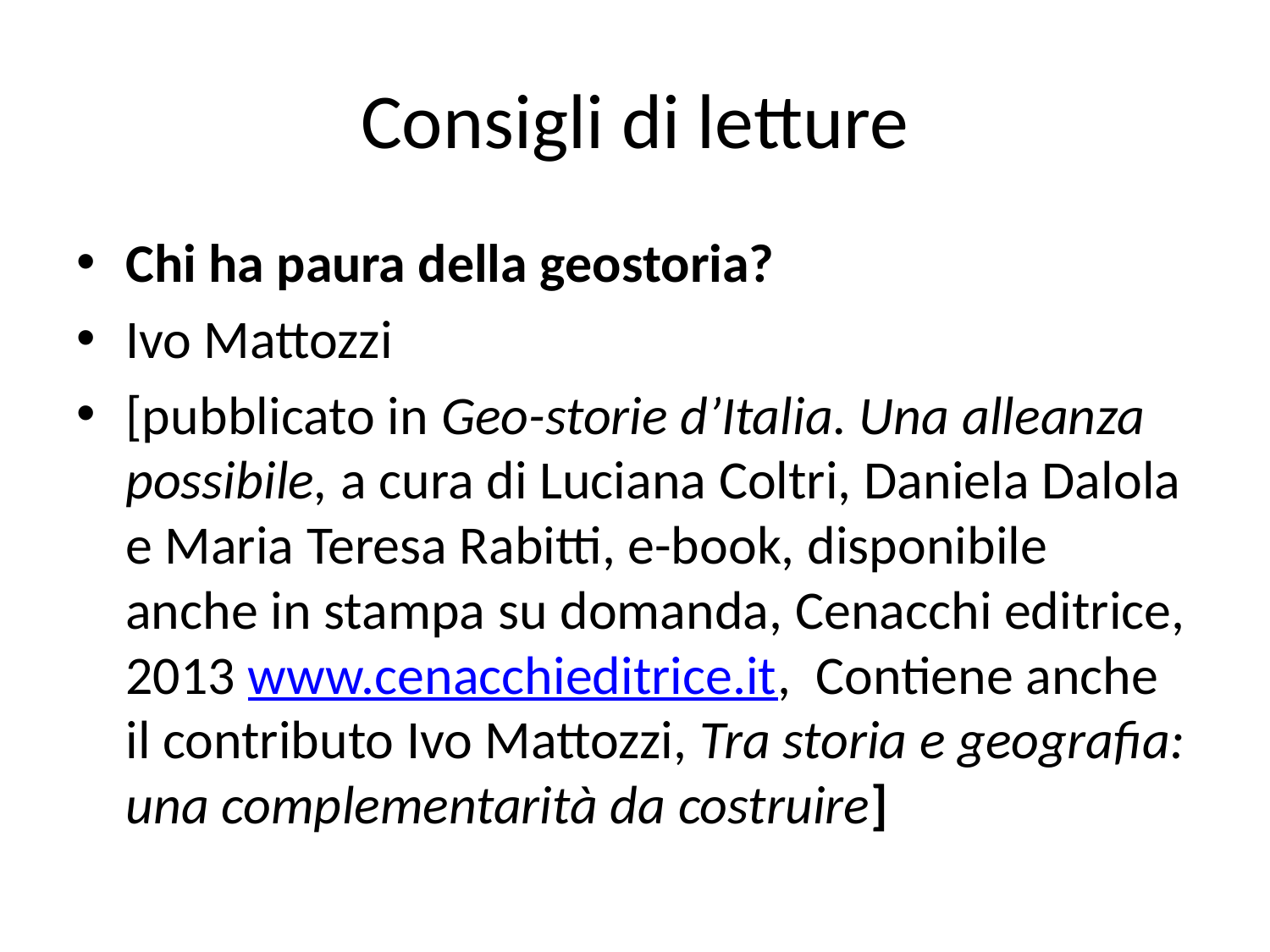

# Consigli di letture
Chi ha paura della geostoria?
Ivo Mattozzi
[pubblicato in Geo-storie d’Italia. Una alleanza possibile, a cura di Luciana Coltri, Daniela Dalola e Maria Teresa Rabitti, e-book, disponibile anche in stampa su domanda, Cenacchi editrice, 2013 www.cenacchieditrice.it,  Contiene anche il contributo Ivo Mattozzi, Tra storia e geografia: una complementarità da costruire]